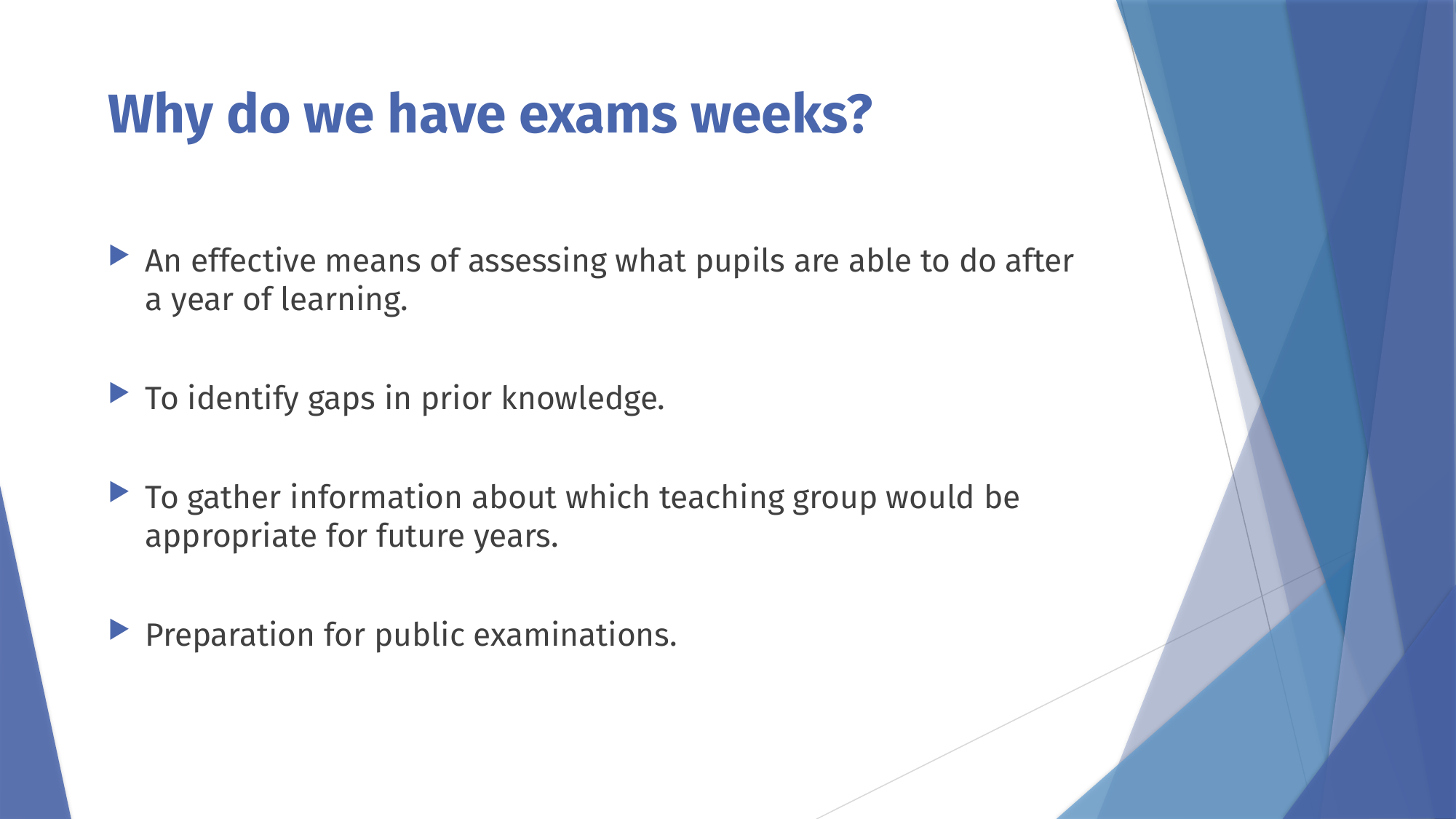

# Why do we have exams weeks?

An effective means of assessing what pupils are able to do after a year of learning.

To identify gaps in prior knowledge.

To gather information about which teaching group would be appropriate for future years.

Preparation for public examinations.